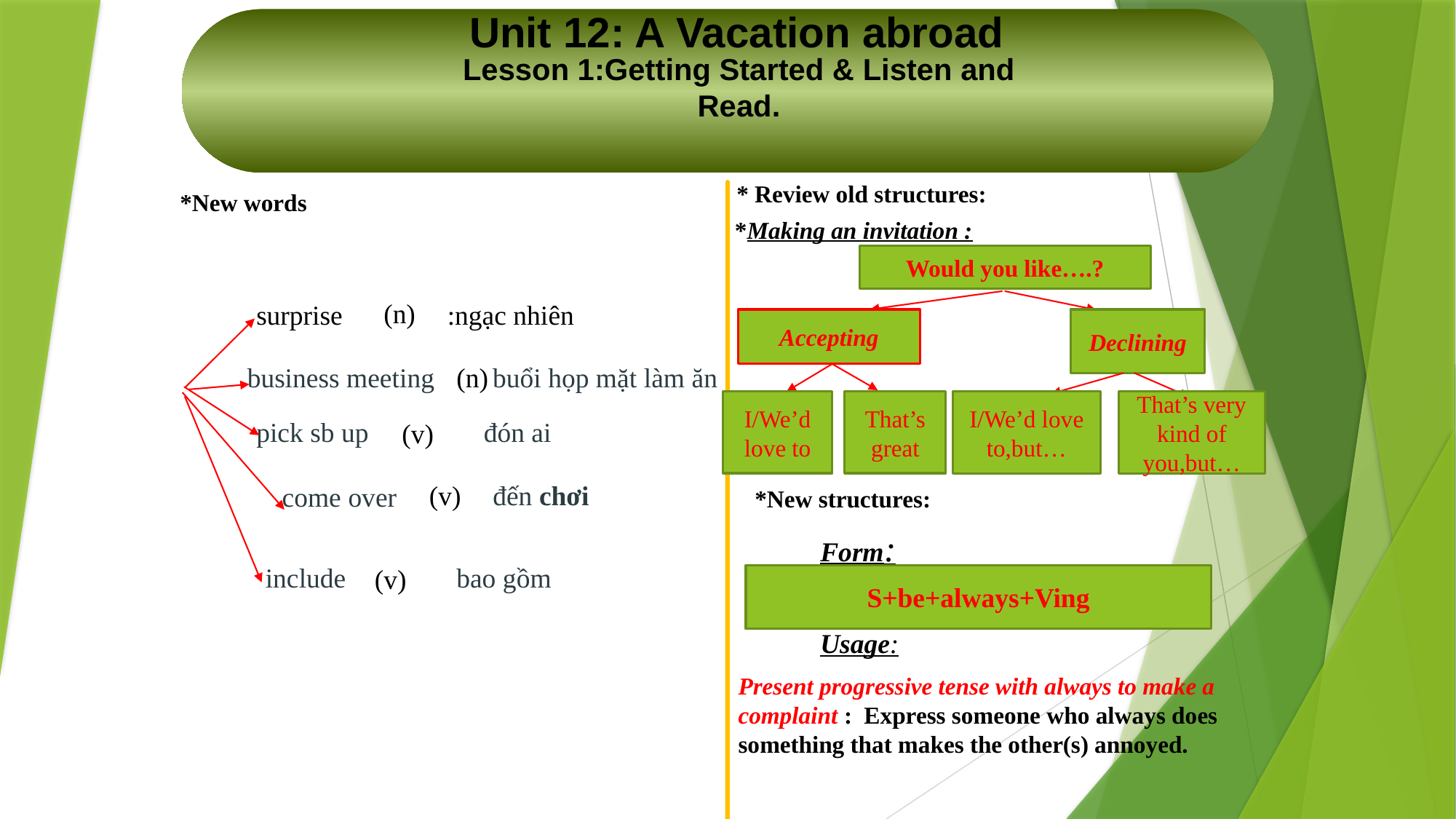

Unit 12: A Vacation abroad

Lesson 1:Getting Started & Listen and Read.
* Review old structures:
*New words
*Making an invitation :
Would you like….?
(n)
surprise
:ngạc nhiên
Accepting
Declining
business meeting
(n)
buổi họp mặt làm ăn
I/We’d love to
That’s great
I/We’d love to,but…
That’s very kind of you,but…
pick sb up
đón ai
(v)
  come over
(v)
đến chơi
*New structures:
Form:
include
bao gồm
(v)
S+be+always+Ving
Usage:
Present progressive tense with always to make a complaint :  Express someone who always does something that makes the other(s) annoyed.